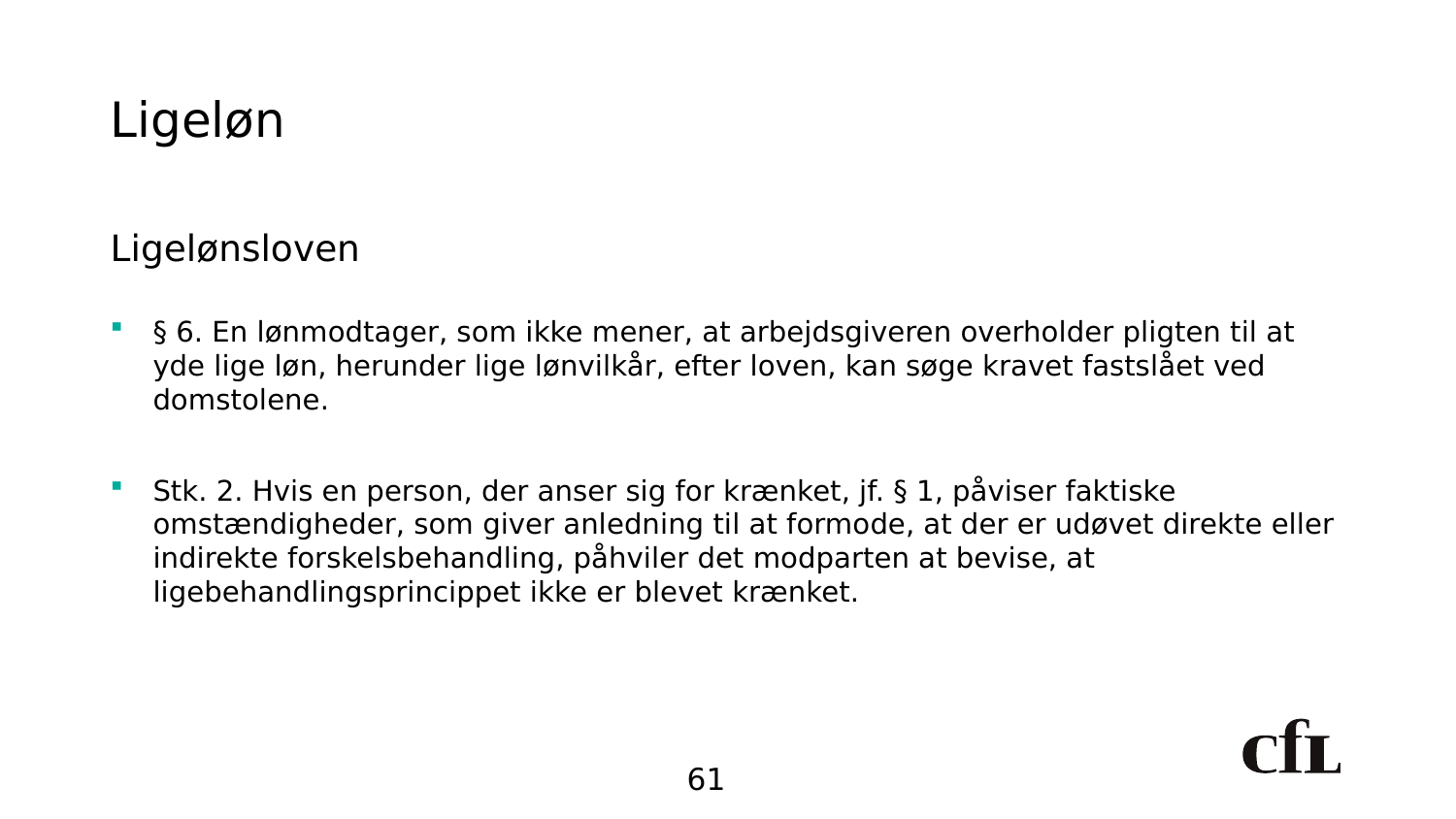

# Ligeløn
Ligelønsloven

§ 6. En lønmodtager, som ikke mener, at arbejdsgiveren overholder pligten til at yde lige løn, herunder lige lønvilkår, efter loven, kan søge kravet fastslået ved domstolene.

Stk. 2. Hvis en person, der anser sig for krænket, jf. § 1, påviser faktiske omstændigheder, som giver anledning til at formode, at der er udøvet direkte eller indirekte forskelsbehandling, påhviler det modparten at bevise, at ligebehandlingsprincippet ikke er blevet krænket.
61